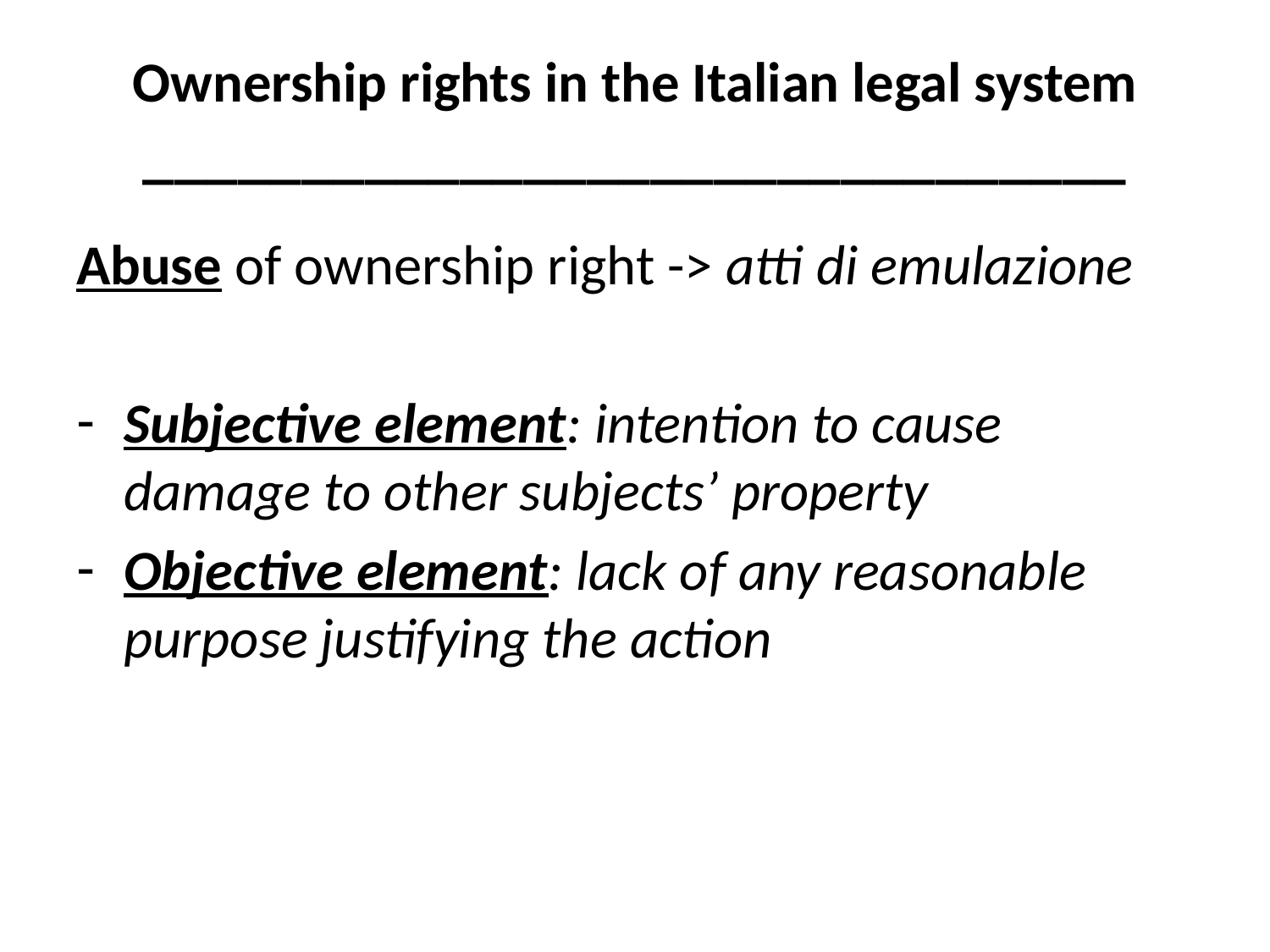

# Ownership rights in the Italian legal system _______________________________
Abuse of ownership right -> atti di emulazione

Subjective element: intention to cause damage to other subjects’ property
Objective element: lack of any reasonable purpose justifying the action